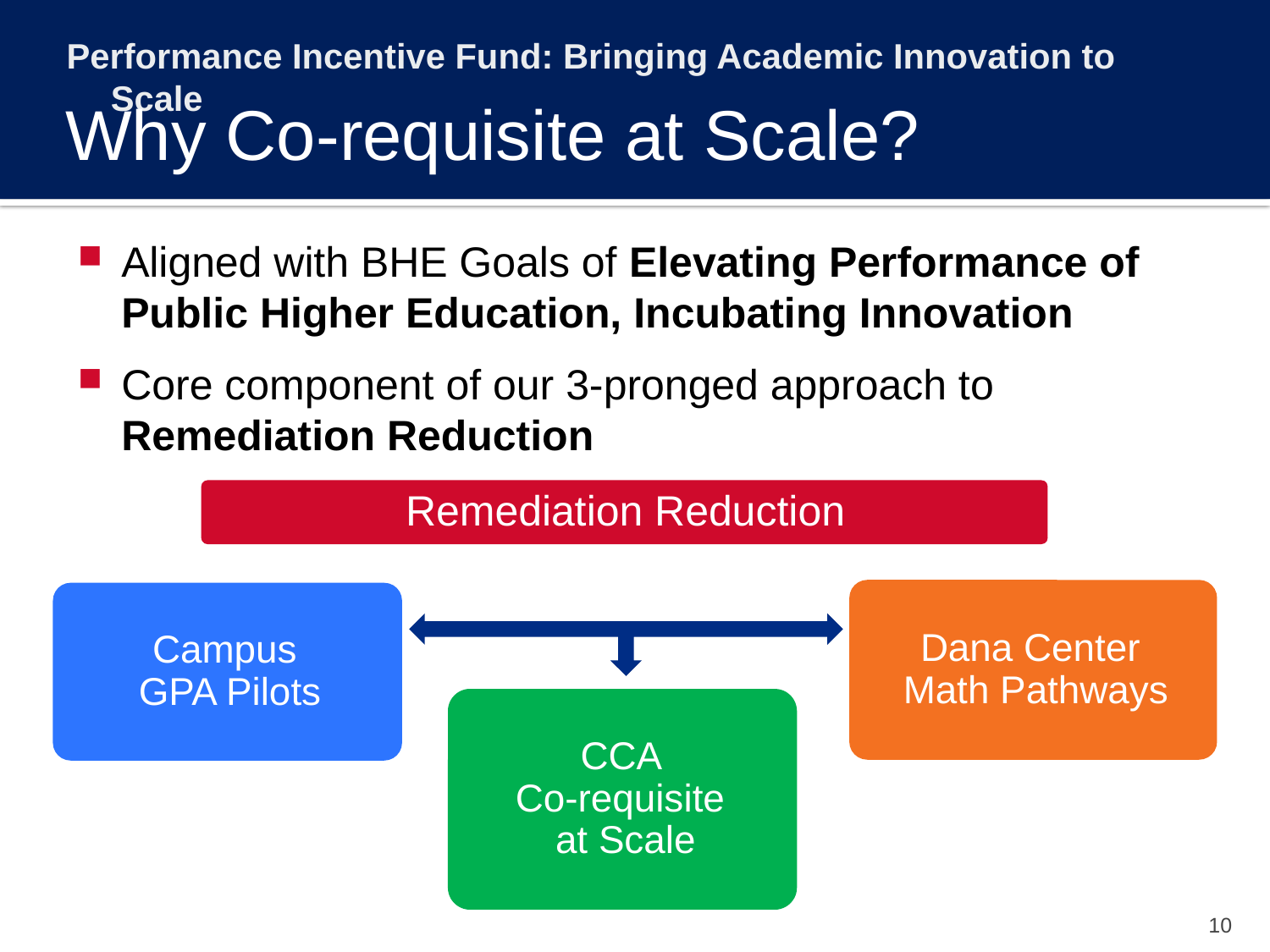

Performance Incentive Fund: Bringing Academic Innovation to Scale
# Why Co-requisite at Scale?
Aligned with BHE Goals of Elevating Performance of Public Higher Education, Incubating Innovation
Core component of our 3-pronged approach to Remediation Reduction

Remediation Reduction
Campus
GPA Pilots
CCA
Co-requisite
at Scale
Dana Center
Math Pathways